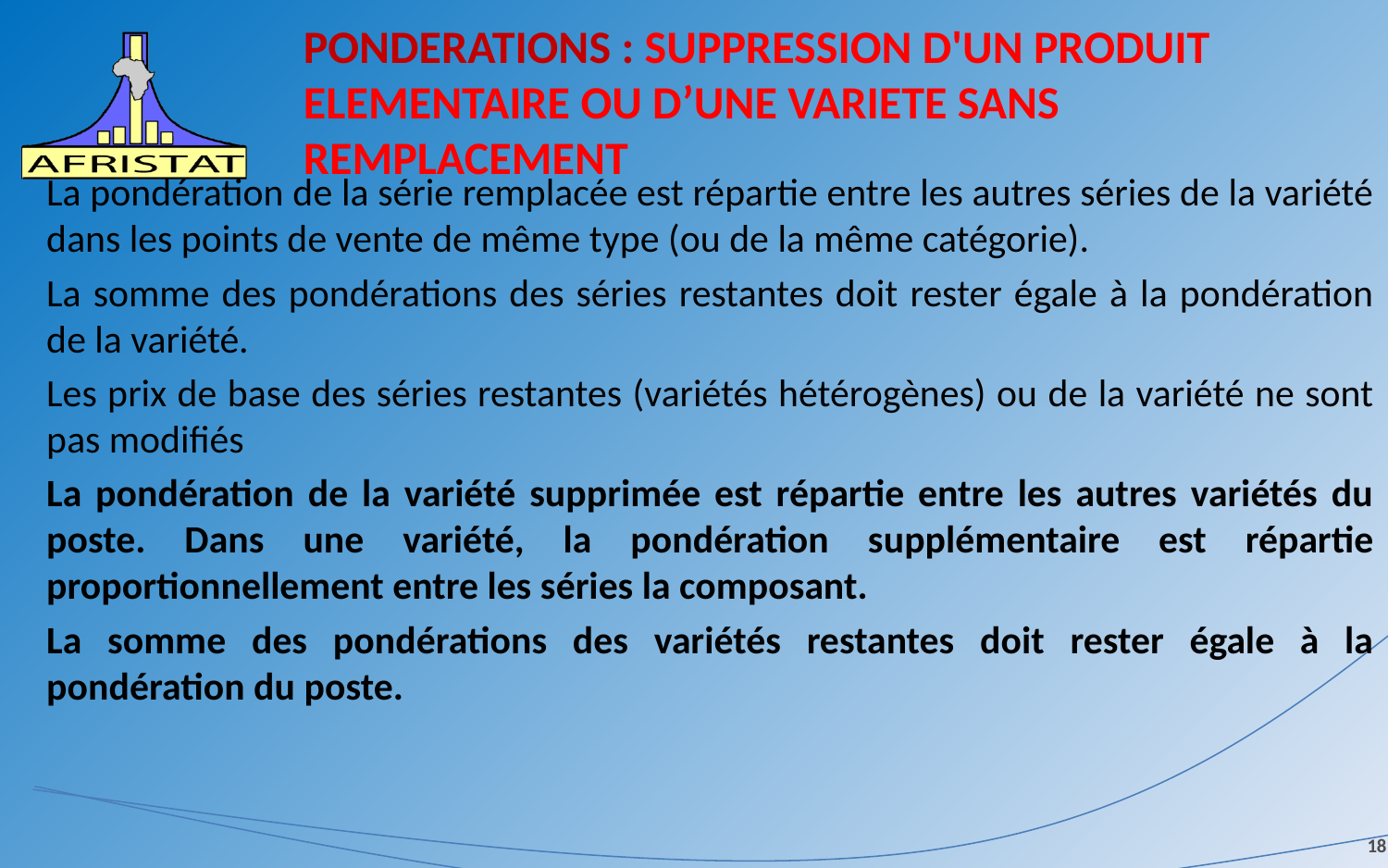

# PONDERATIONS : SUPPRESSION D'UN PRODUIT ELEMENTAIRE OU D’UNE VARIETE SANS REMPLACEMENT
La pondération de la série remplacée est répartie entre les autres séries de la variété dans les points de vente de même type (ou de la même catégorie).
La somme des pondérations des séries restantes doit rester égale à la pondération de la variété.
Les prix de base des séries restantes (variétés hétérogènes) ou de la variété ne sont pas modifiés
La pondération de la variété supprimée est répartie entre les autres variétés du poste. Dans une variété, la pondération supplémentaire est répartie proportionnellement entre les séries la composant.
La somme des pondérations des variétés restantes doit rester égale à la pondération du poste.

18